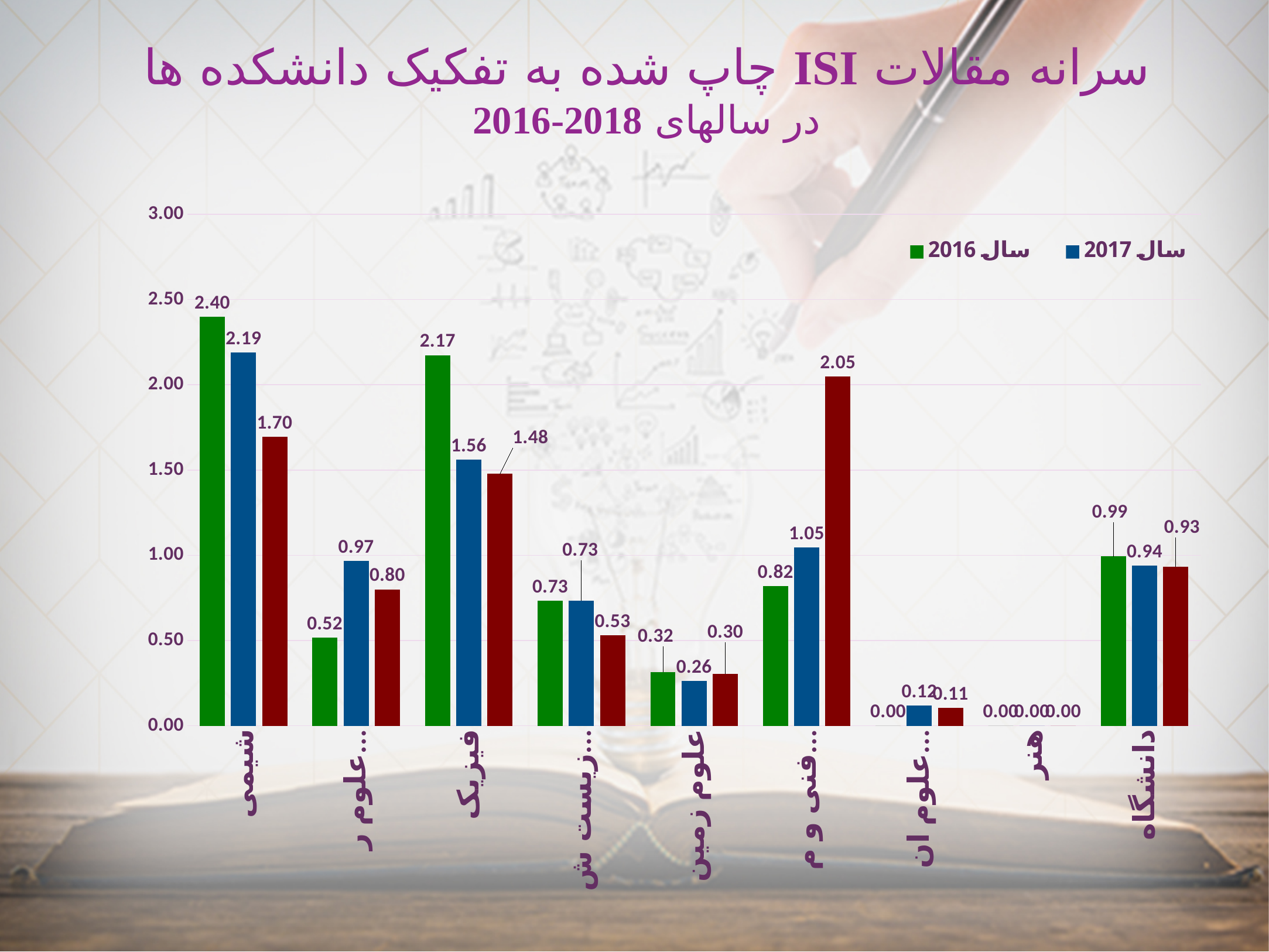

سرانه مقالات ISI چاپ شده به تفکیک دانشکده ها
در سالهای 2018-2016

### Chart

| Category | سال 2016 | سال 2017 | سال 2018 |
|---|---|---|---|
| شیمی | 2.4 | 2.1904761904761907 | 1.6956521739130446 |
| علوم ریاضی | 0.516129032258065 | 0.9666666666666667 | 0.8 |
| فیزیک | 2.1739130434782608 | 1.56 | 1.478260869565218 |
| زیست شناسی | 0.7333333333333336 | 0.7333333333333336 | 0.5294117647058824 |
| علوم زمین | 0.3157894736842109 | 0.26315789473684226 | 0.3043478260869567 |
| فنی و مهندسی | 0.8181818181818186 | 1.0454545454545454 | 2.047619047619049 |
| علوم انسانی | 0.0 | 0.11764705882352942 | 0.10526315789473686 |
| هنر | 0.0 | 0.0 | 0.0 |
| دانشگاه | 0.9933333333333333 | 0.9375 | 0.9329268292682927 |